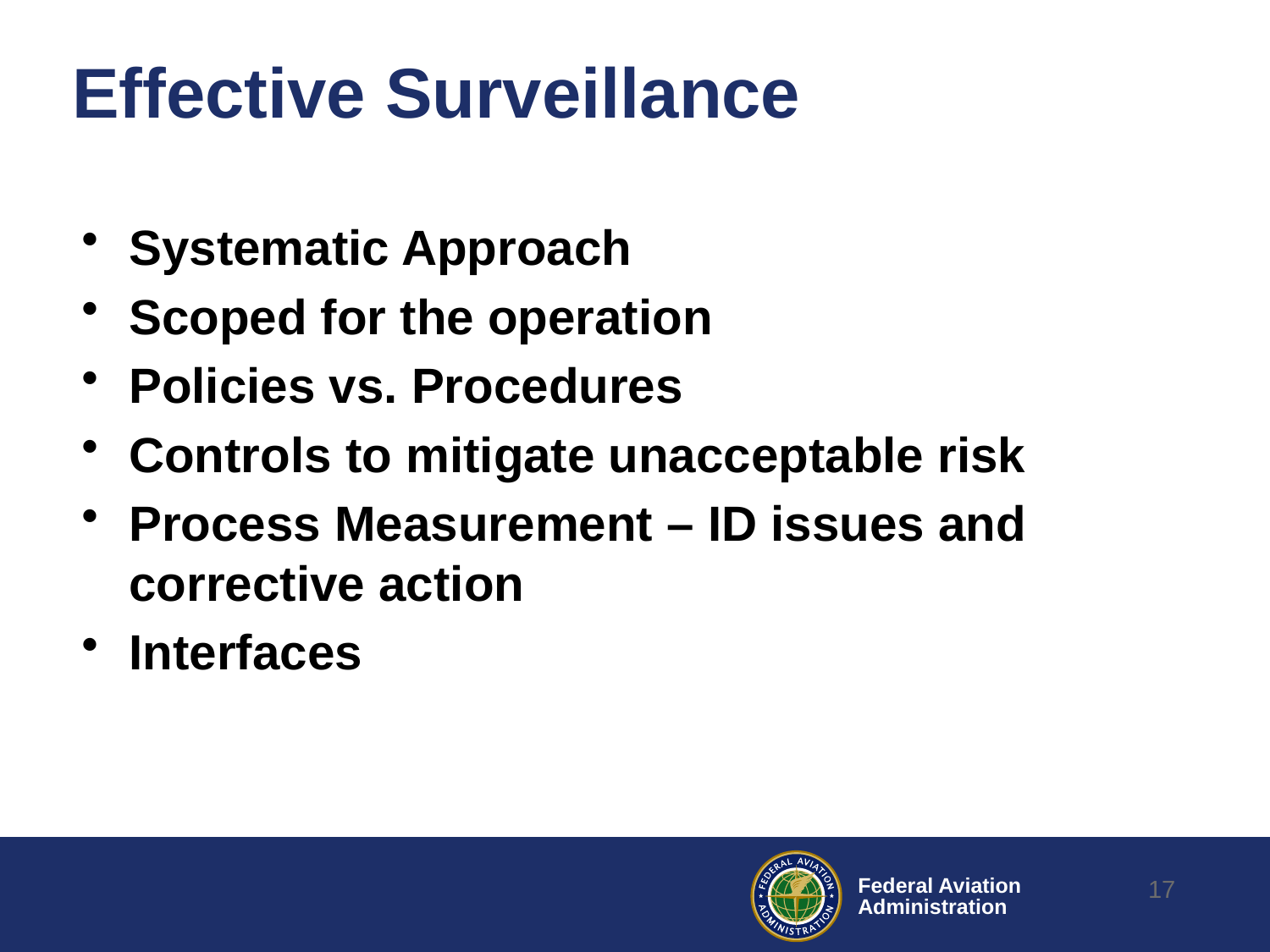

# Effective Surveillance
Systematic Approach
Scoped for the operation
Policies vs. Procedures
Controls to mitigate unacceptable risk
Process Measurement – ID issues and corrective action
Interfaces

17